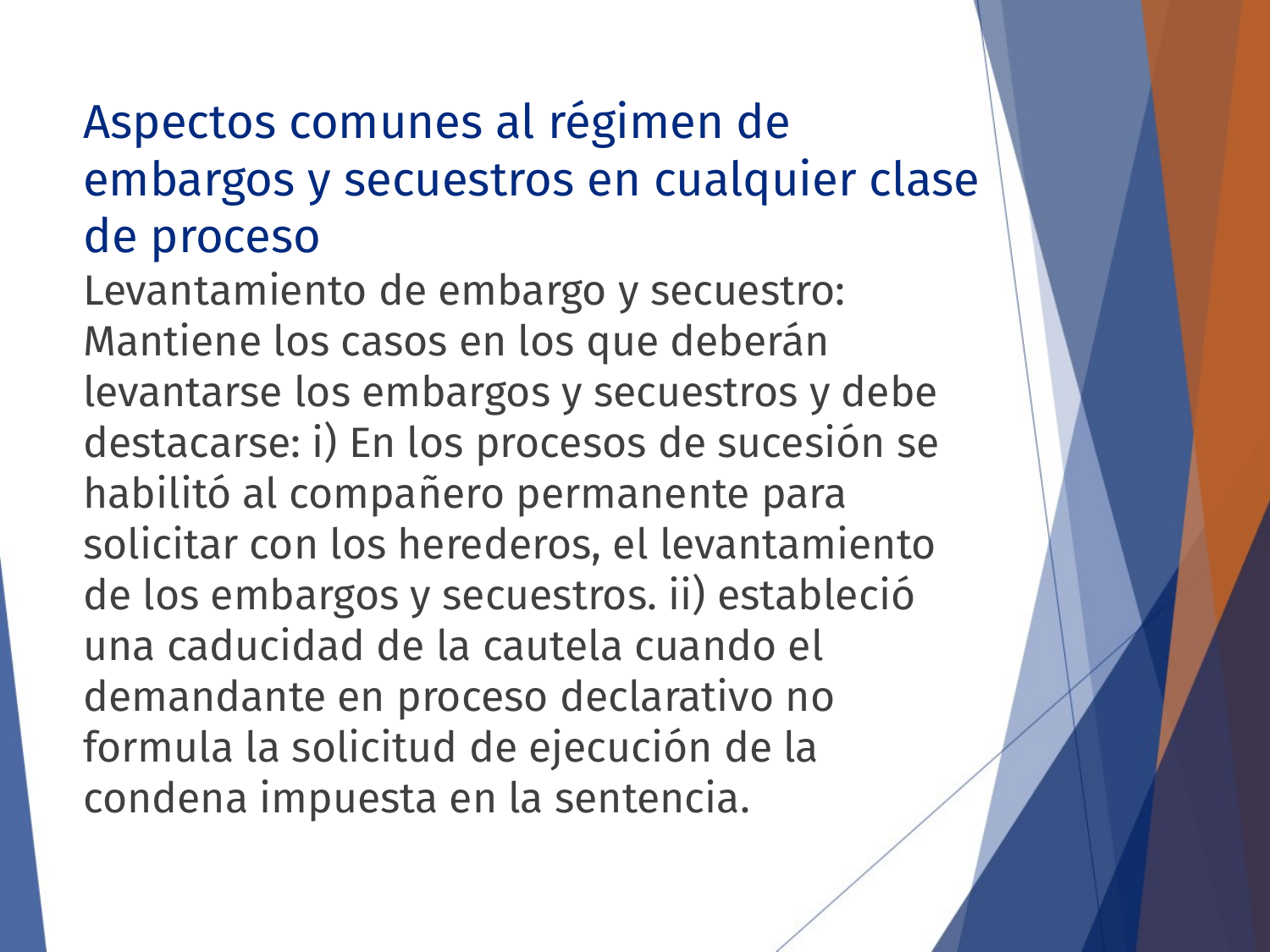

# Aspectos comunes al régimen de embargos y secuestros en cualquier clase de proceso
Levantamiento de embargo y secuestro: Mantiene los casos en los que deberán levantarse los embargos y secuestros y debe destacarse: i) En los procesos de sucesión se habilitó al compañero permanente para solicitar con los herederos, el levantamiento de los embargos y secuestros. ii) estableció una caducidad de la cautela cuando el demandante en proceso declarativo no formula la solicitud de ejecución de la condena impuesta en la sentencia.